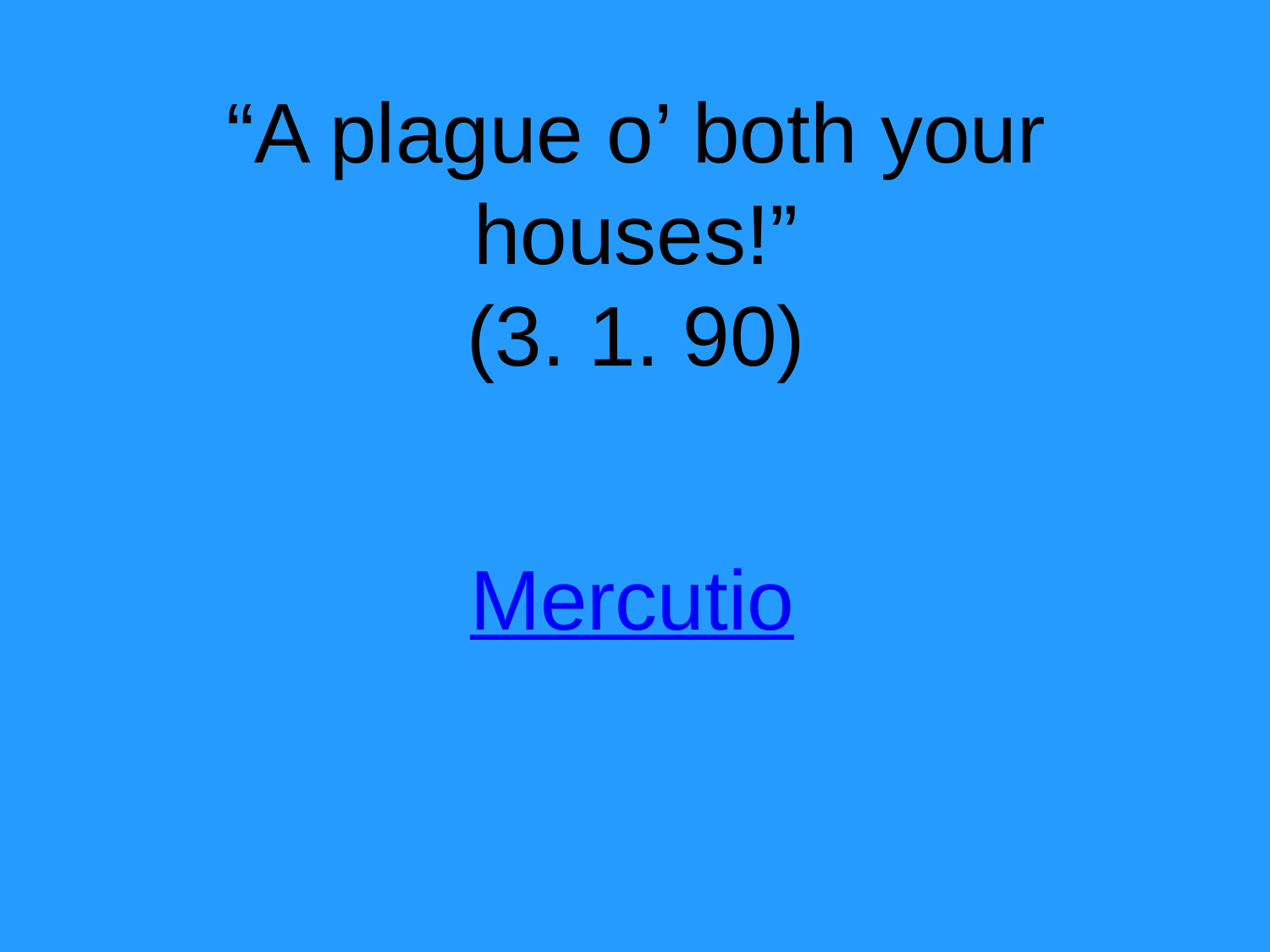

“A plague o’ both your houses!”
(3. 1. 90)
Mercutio